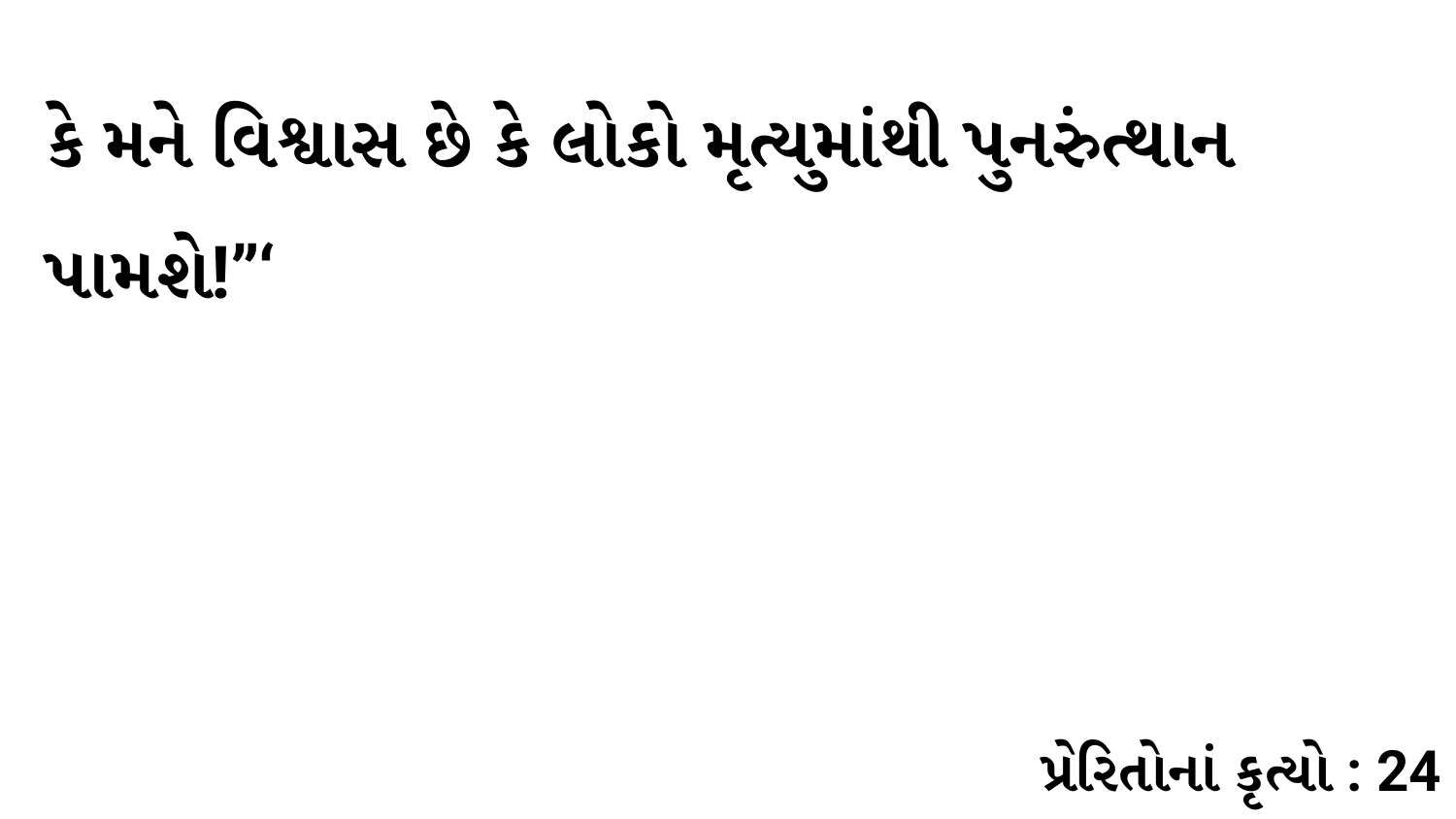

કે મને વિશ્વાસ છે કે લોકો મૃત્યુમાંથી પુનરુંત્થાન પામશે!”‘
પ્રેરિતોનાં કૃત્યો : 24